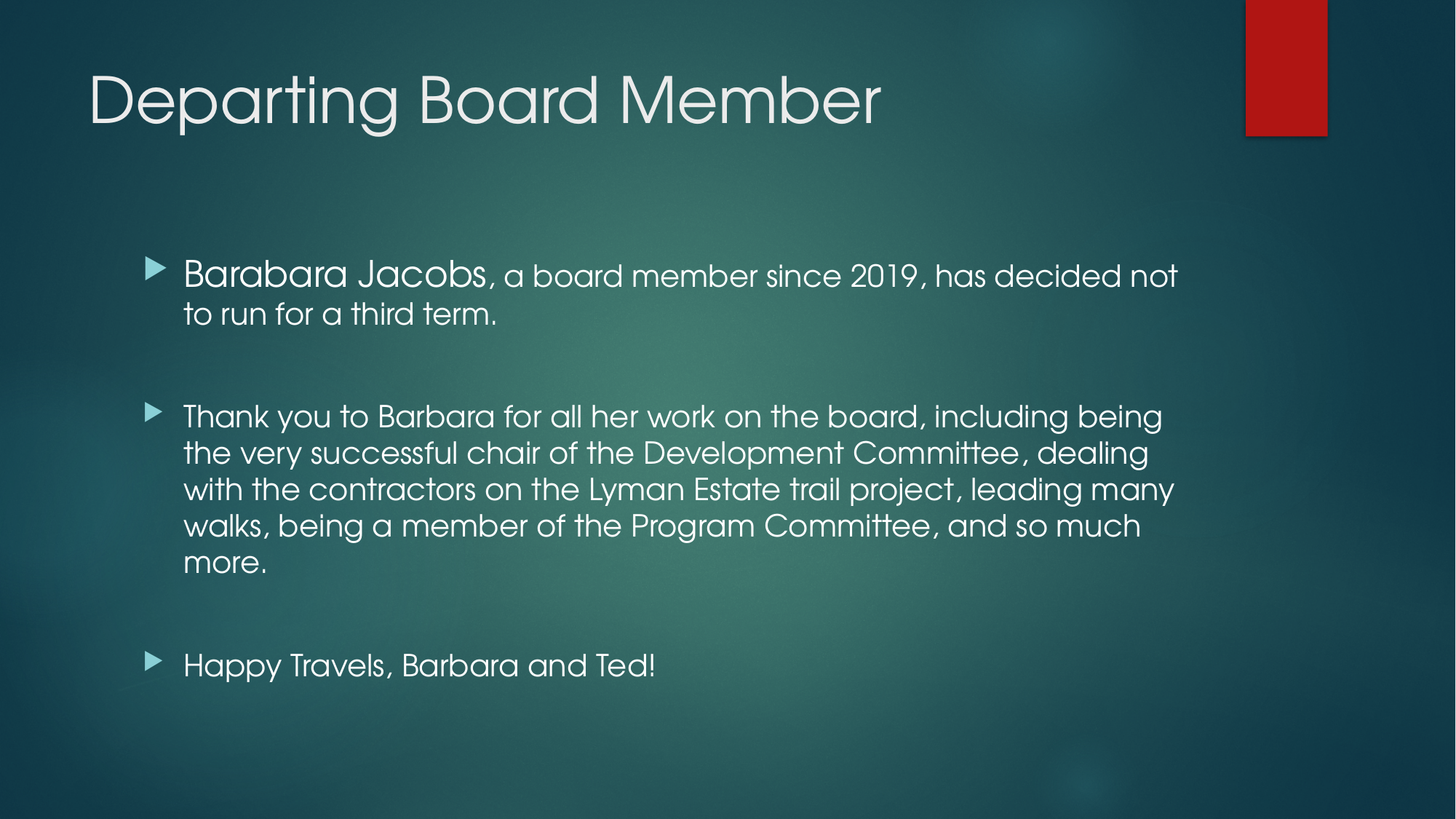

# Departing Board Member
Barabara Jacobs, a board member since 2019, has decided not  to run for a third term.

Thank you to Barbara for all her work on the board, including being the very successful chair of the Development Committee, dealing with the contractors on the Lyman Estate trail project, leading many walks, being a member of the Program Committee, and so much more.

Happy Travels, Barbara and Ted!